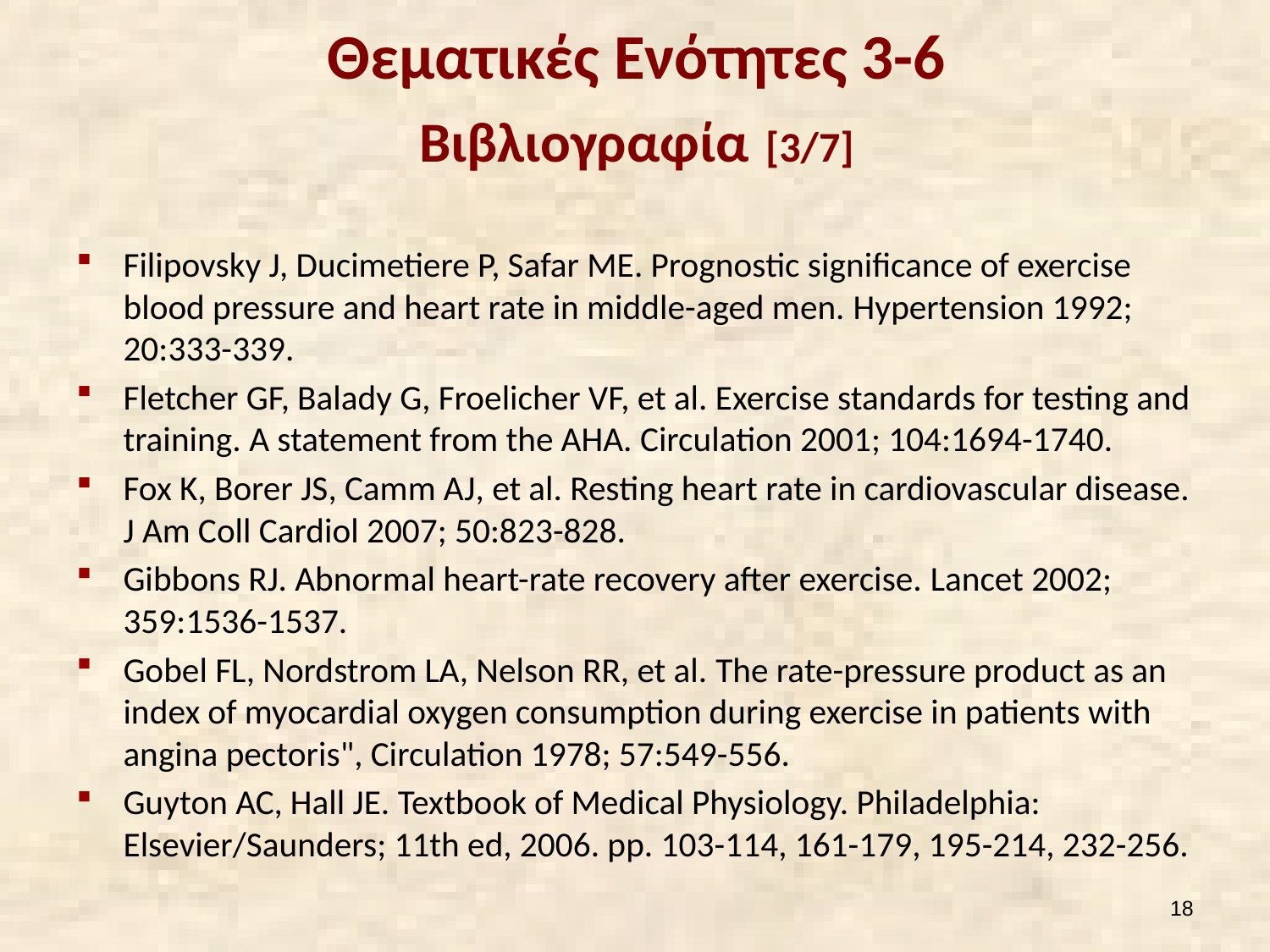

# Θεματικές Ενότητες 3-6 Βιβλιογραφία [3/7]
Filipovsky J, Ducimetiere P, Safar ME. Prognostic significance of exercise blood pressure and heart rate in middle-aged men. Hypertension 1992; 20:333-339.
Fletcher GF, Balady G, Froelicher VF, et al. Exercise standards for testing and training. A statement from the AHA. Circulation 2001; 104:1694-1740.
Fox K, Borer JS, Camm AJ, et al. Resting heart rate in cardiovascular disease. J Am Coll Cardiol 2007; 50:823-828.
Gibbons RJ. Abnormal heart-rate recovery after exercise. Lancet 2002; 359:1536-1537.
Gobel FL, Nordstrom LA, Nelson RR, et al. The rate-pressure product as an index of myocardial oxygen consumption during exercise in patients with angina pectoris", Circulation 1978; 57:549-556.
Guyton AC, Hall JE. Textbook of Medical Physiology. Philadelphia: Elsevier/Saunders; 11th ed, 2006. pp. 103-114, 161-179, 195-214, 232-256.

18